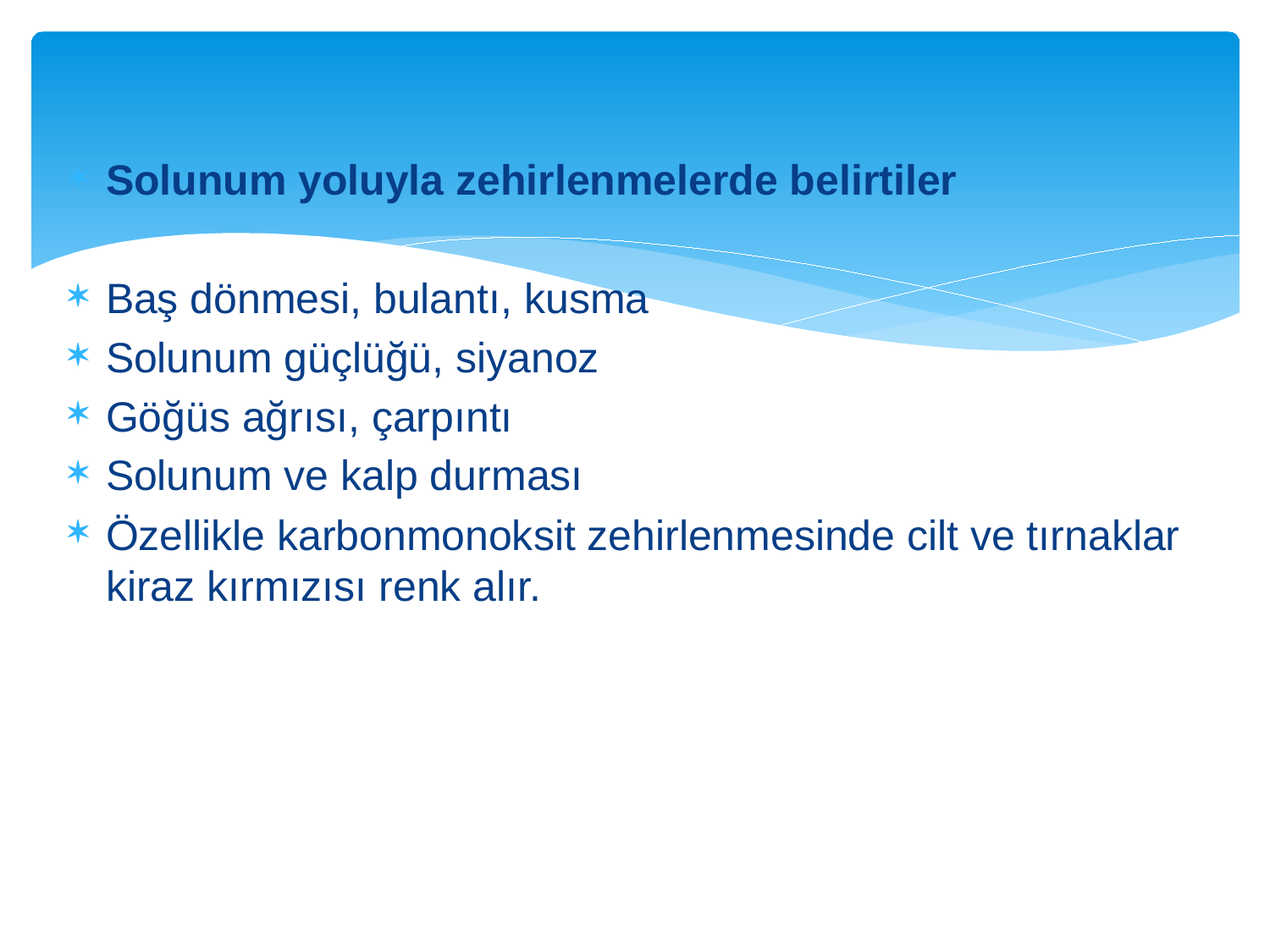

Solunum yoluyla zehirlenmelerde belirtiler

Baş dönmesi, bulantı, kusma
Solunum güçlüğü, siyanoz
Göğüs ağrısı, çarpıntı
Solunum ve kalp durması
Özellikle karbonmonoksit zehirlenmesinde cilt ve tırnaklar kiraz kırmızısı renk alır.